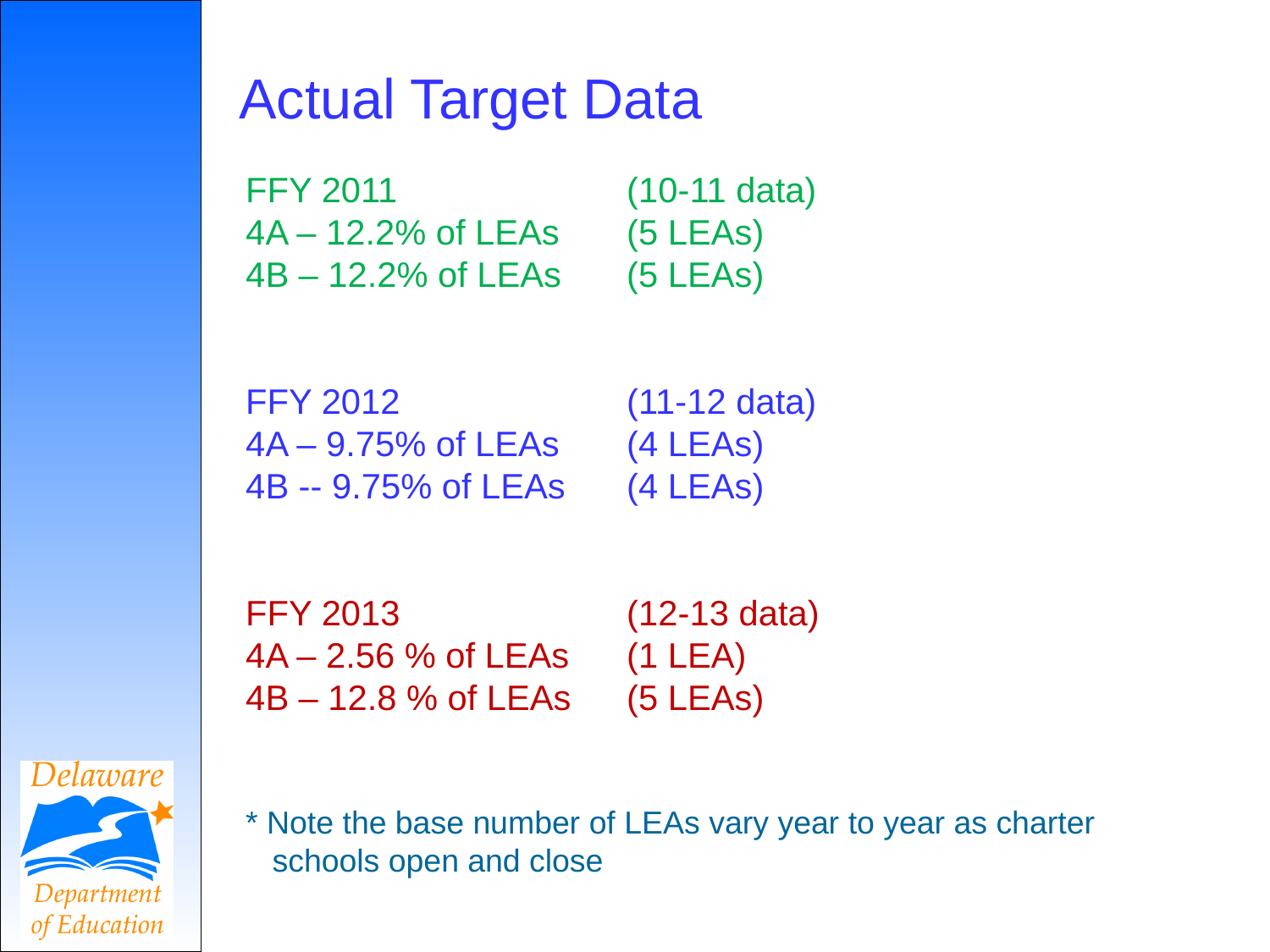

# Actual Target Data

FFY 2011		(10-11 data)
4A – 12.2% of LEAs	(5 LEAs)
4B – 12.2% of LEAs	(5 LEAs)

FFY 2012 		(11-12 data)
4A – 9.75% of LEAs 	(4 LEAs)
4B -- 9.75% of LEAs 	(4 LEAs)

FFY 2013 		(12-13 data)
4A – 2.56 % of LEAs 	(1 LEA)
4B – 12.8 % of LEAs	(5 LEAs)

* Note the base number of LEAs vary year to year as charter
   schools open and close